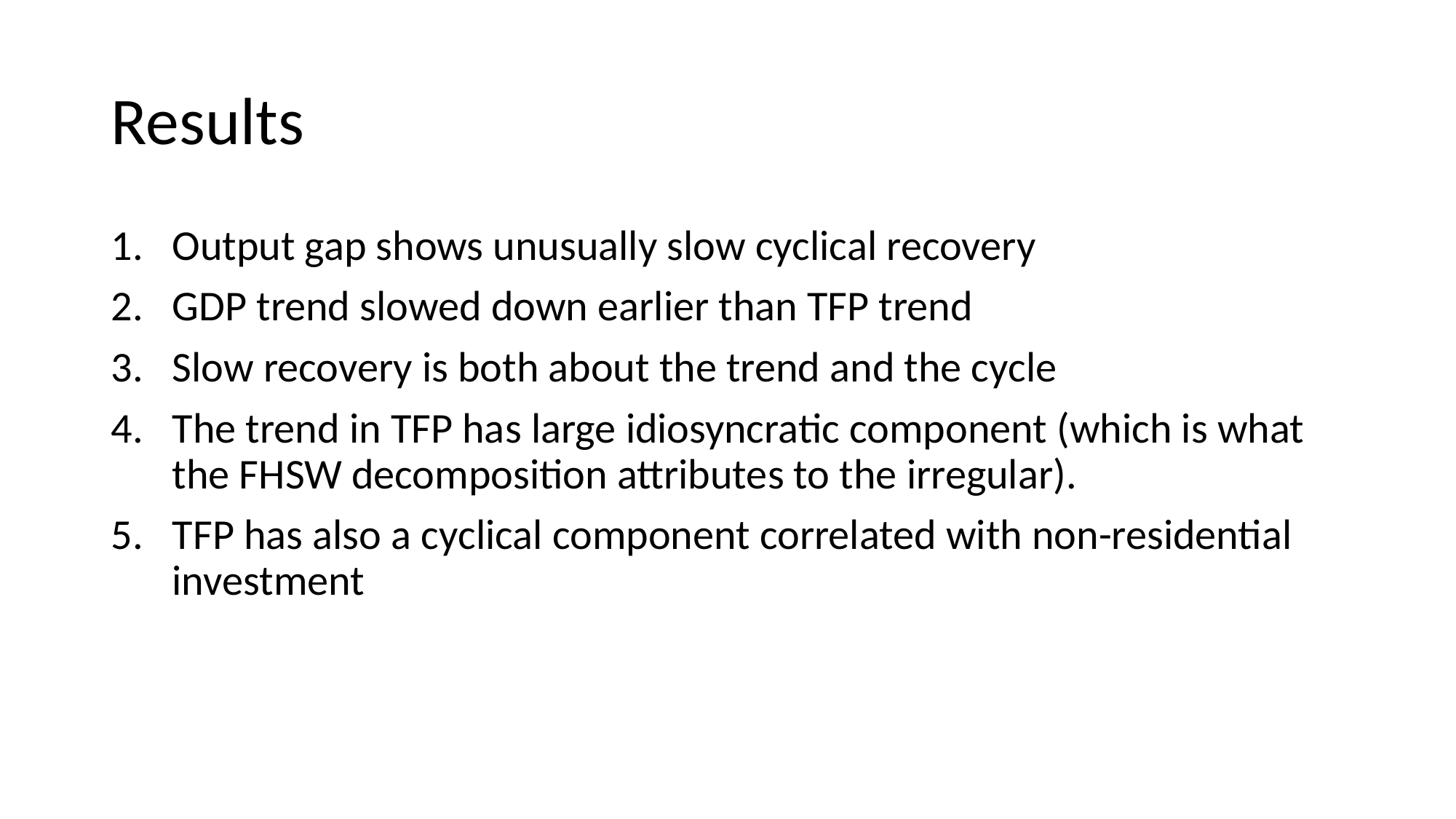

# Results
Output gap shows unusually slow cyclical recovery
GDP trend slowed down earlier than TFP trend
Slow recovery is both about the trend and the cycle
The trend in TFP has large idiosyncratic component (which is what the FHSW decomposition attributes to the irregular).
TFP has also a cyclical component correlated with non-residential investment